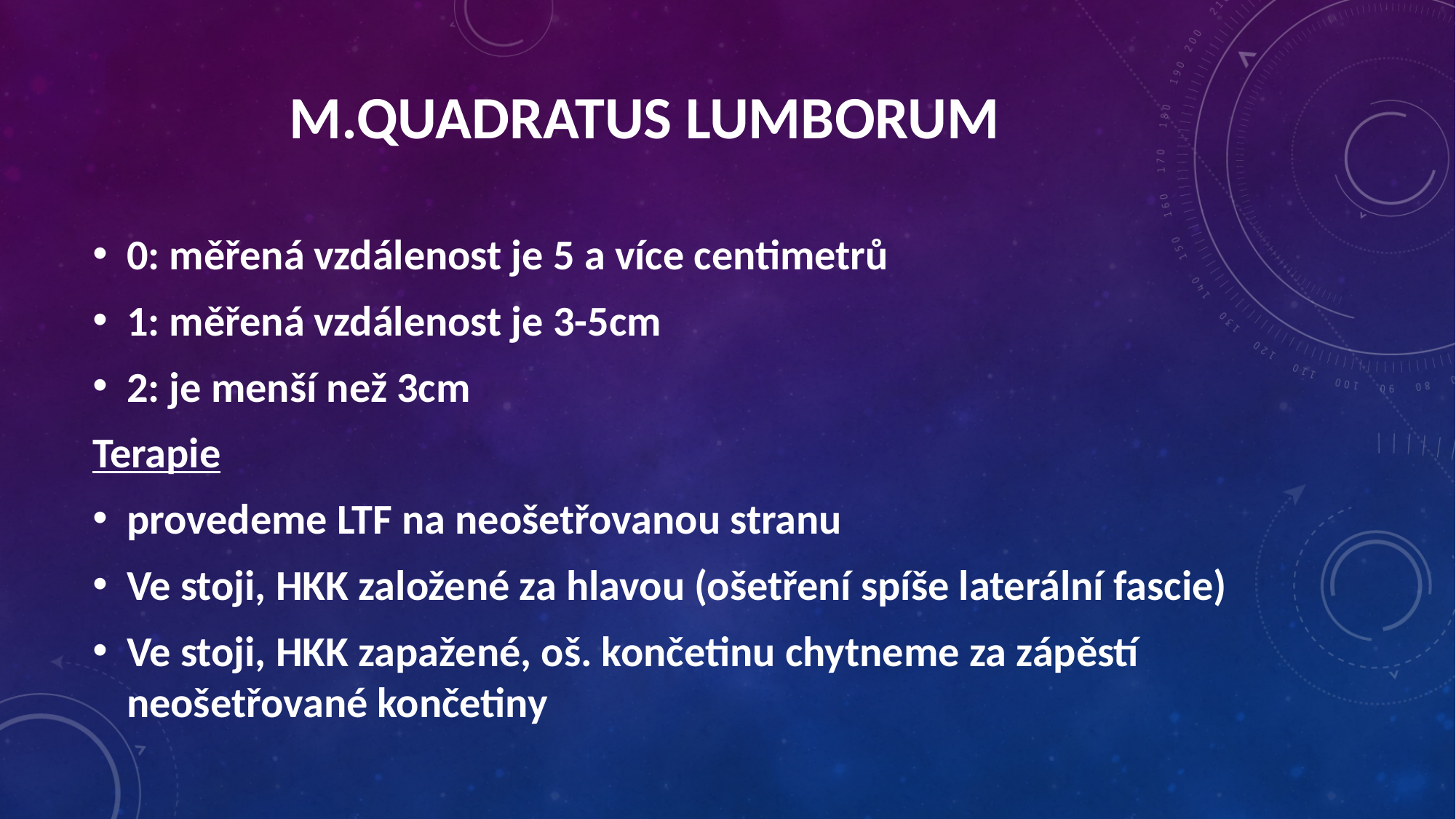

M.Quadratus lumborum
0: měřená vzdálenost je 5 a více centimetrů
1: měřená vzdálenost je 3-5cm
2: je menší než 3cm
Terapie
provedeme LTF na neošetřovanou stranu
Ve stoji, HKK založené za hlavou (ošetření spíše laterální fascie)
Ve stoji, HKK zapažené, oš. končetinu chytneme za zápěstí neošetřované končetiny